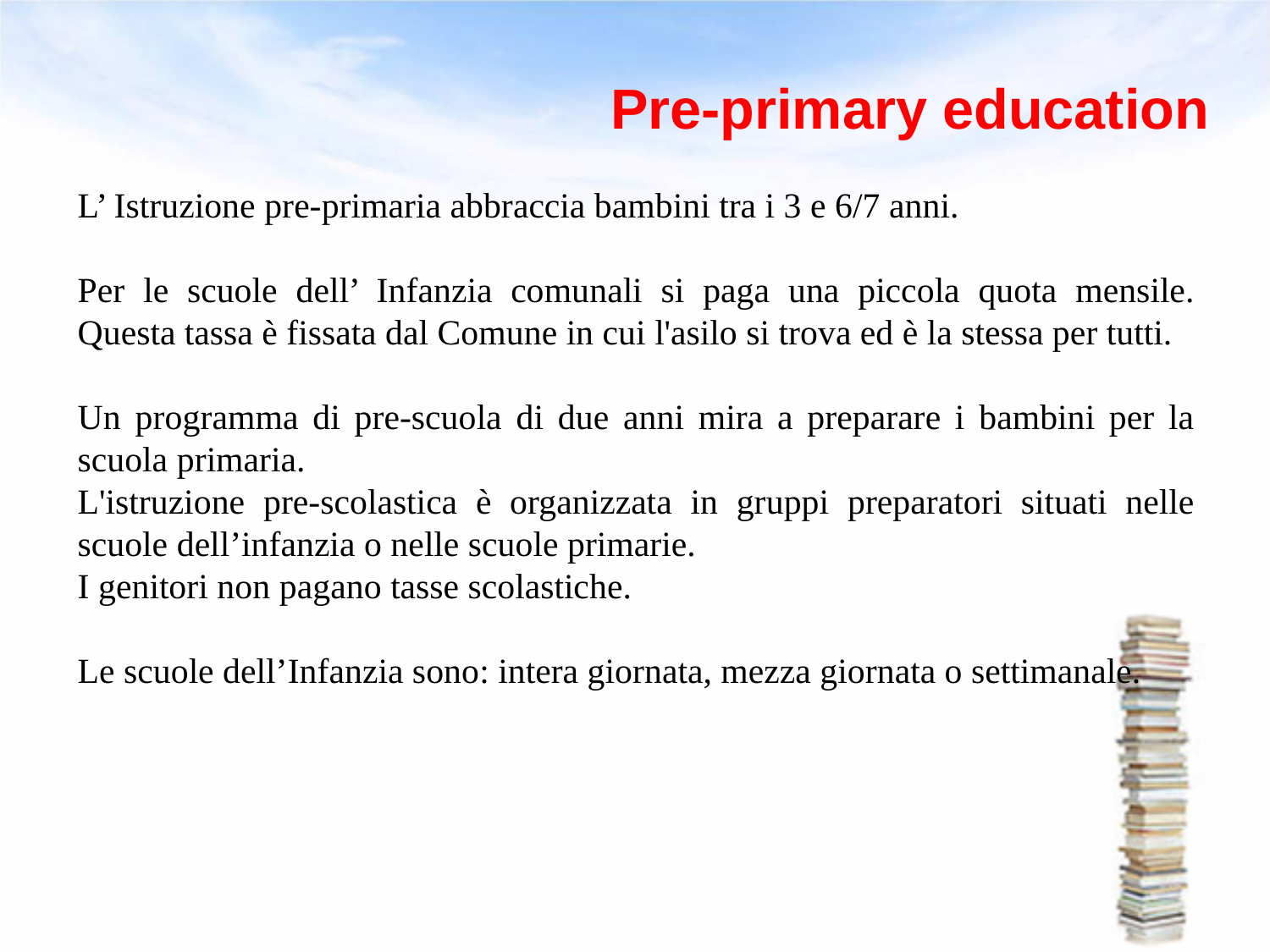

# Pre-primary education
L’ Istruzione pre-primaria abbraccia bambini tra i 3 e 6/7 anni.

Per le scuole dell’ Infanzia comunali si paga una piccola quota mensile. Questa tassa è fissata dal Comune in cui l'asilo si trova ed è la stessa per tutti.

Un programma di pre-scuola di due anni mira a preparare i bambini per la scuola primaria.
L'istruzione pre-scolastica è organizzata in gruppi preparatori situati nelle scuole dell’infanzia o nelle scuole primarie.
I genitori non pagano tasse scolastiche.

Le scuole dell’Infanzia sono: intera giornata, mezza giornata o settimanale.